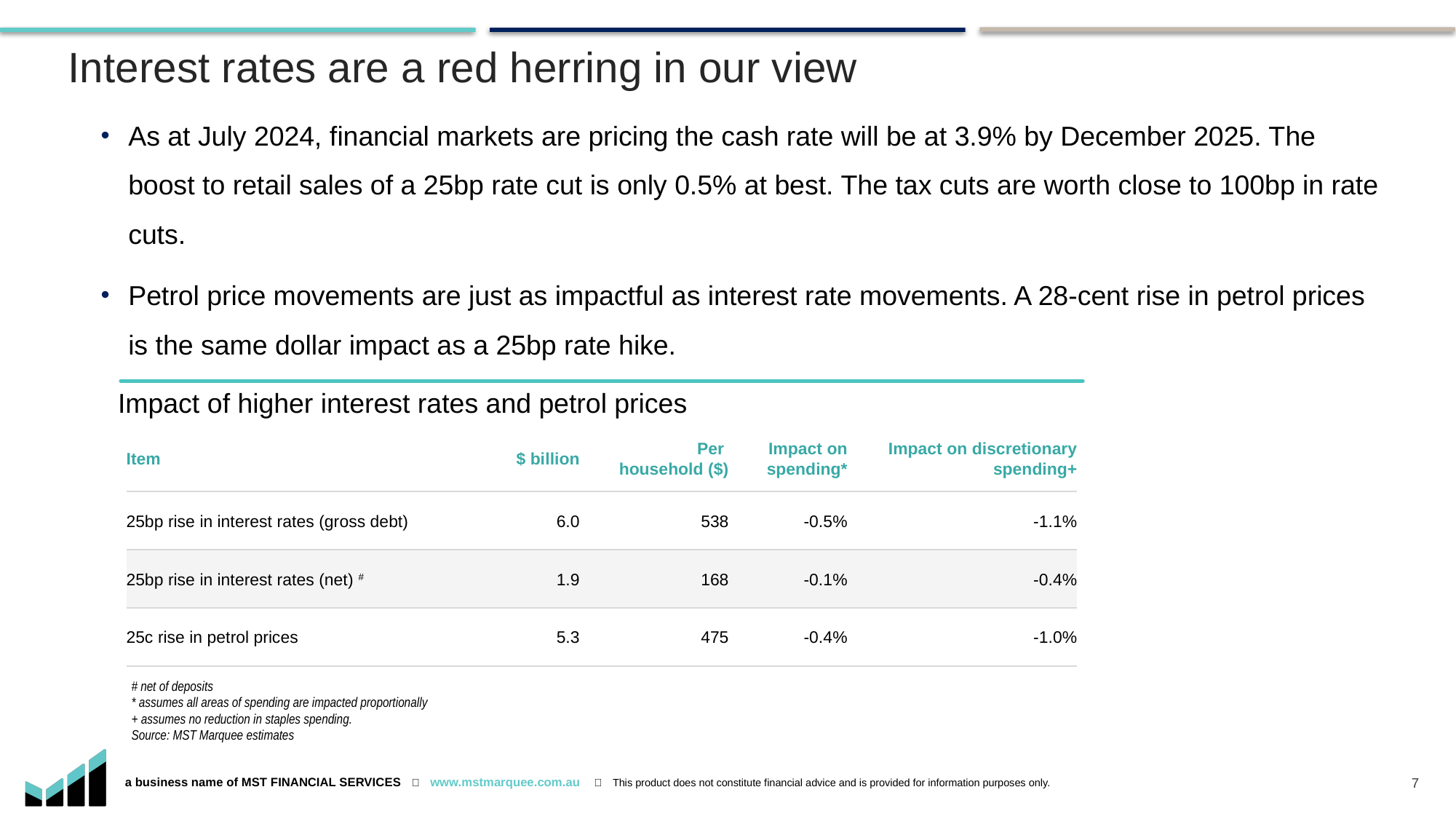

# Interest rates are a red herring in our view
As at July 2024, financial markets are pricing the cash rate will be at 3.9% by December 2025. The boost to retail sales of a 25bp rate cut is only 0.5% at best. The tax cuts are worth close to 100bp in rate cuts.
Petrol price movements are just as impactful as interest rate movements. A 28-cent rise in petrol prices is the same dollar impact as a 25bp rate hike.

Impact of higher interest rates and petrol prices
| Item | $ billion | Per household ($) | Impact on spending\* | Impact on discretionary spending+ |
| --- | --- | --- | --- | --- |
| 25bp rise in interest rates (gross debt) | 6.0 | 538 | -0.5% | -1.1% |
| 25bp rise in interest rates (net) # | 1.9 | 168 | -0.1% | -0.4% |
| 25c rise in petrol prices | 5.3 | 475 | -0.4% | -1.0% |
# net of deposits * assumes all areas of spending are impacted proportionally + assumes no reduction in staples spending. Source: MST Marquee estimates
7